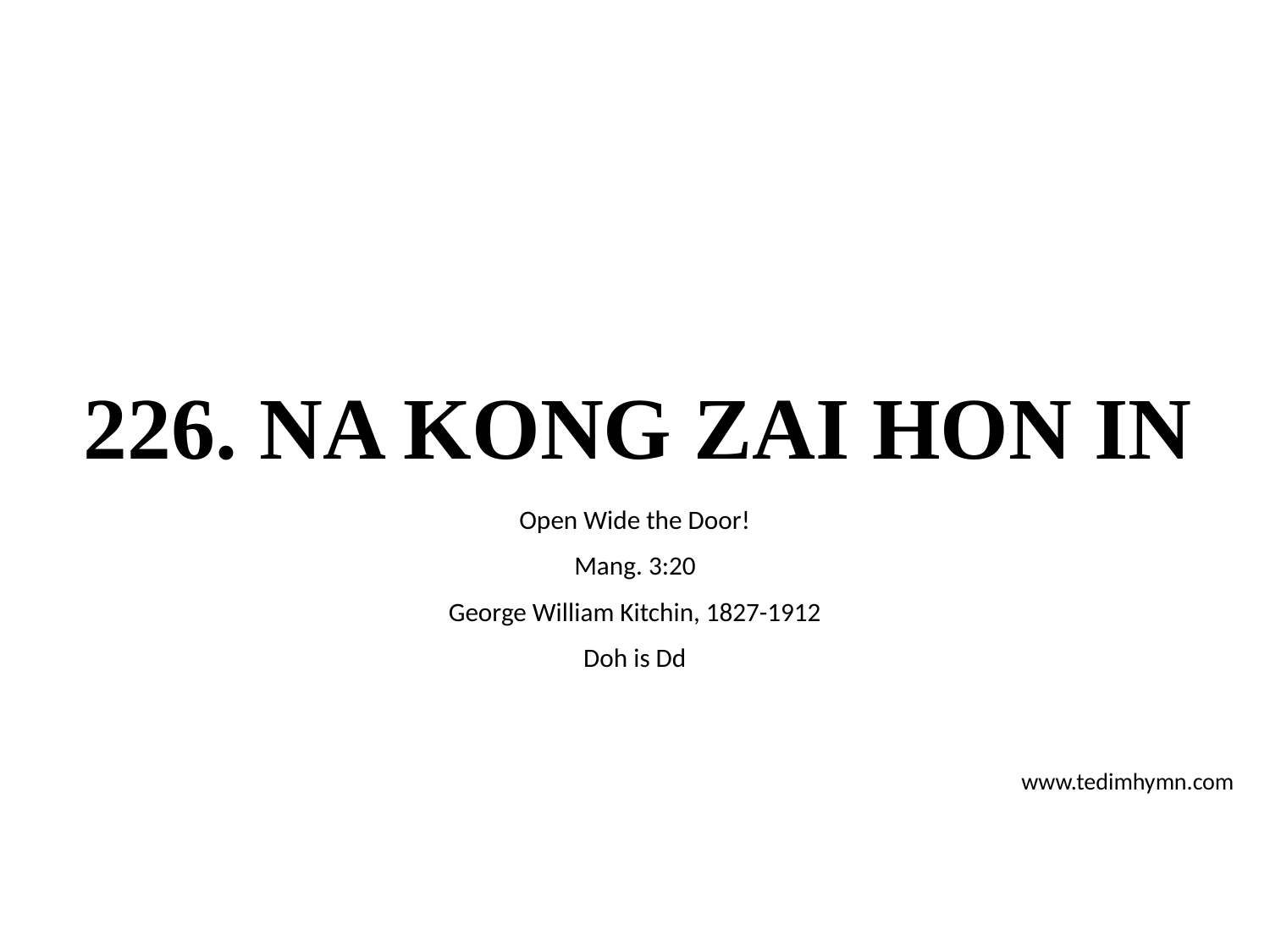

# 226. NA KONG ZAI HON IN
Open Wide the Door!
Mang. 3:20
George William Kitchin, 1827-1912
Doh is Dd
www.tedimhymn.com